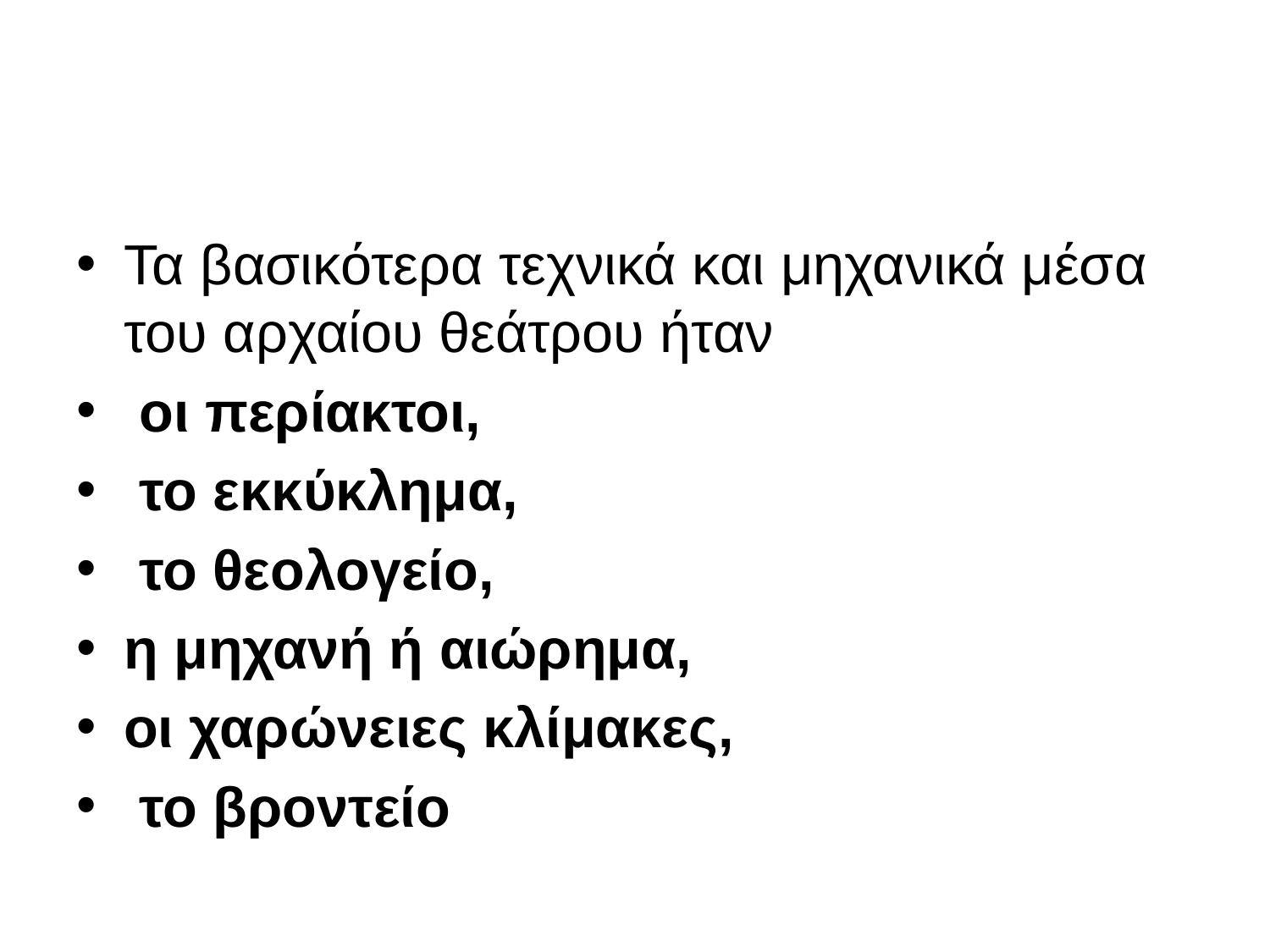

#
Τα βασικότερα τεχνικά και μηχανικά μέσα του αρχαίου θεάτρου ήταν
 οι περίακτοι,
 το εκκύκλημα,
 το θεολογείο,
η μηχανή ή αιώρημα,
οι χαρώνειες κλίμακες,
 το βροντείο